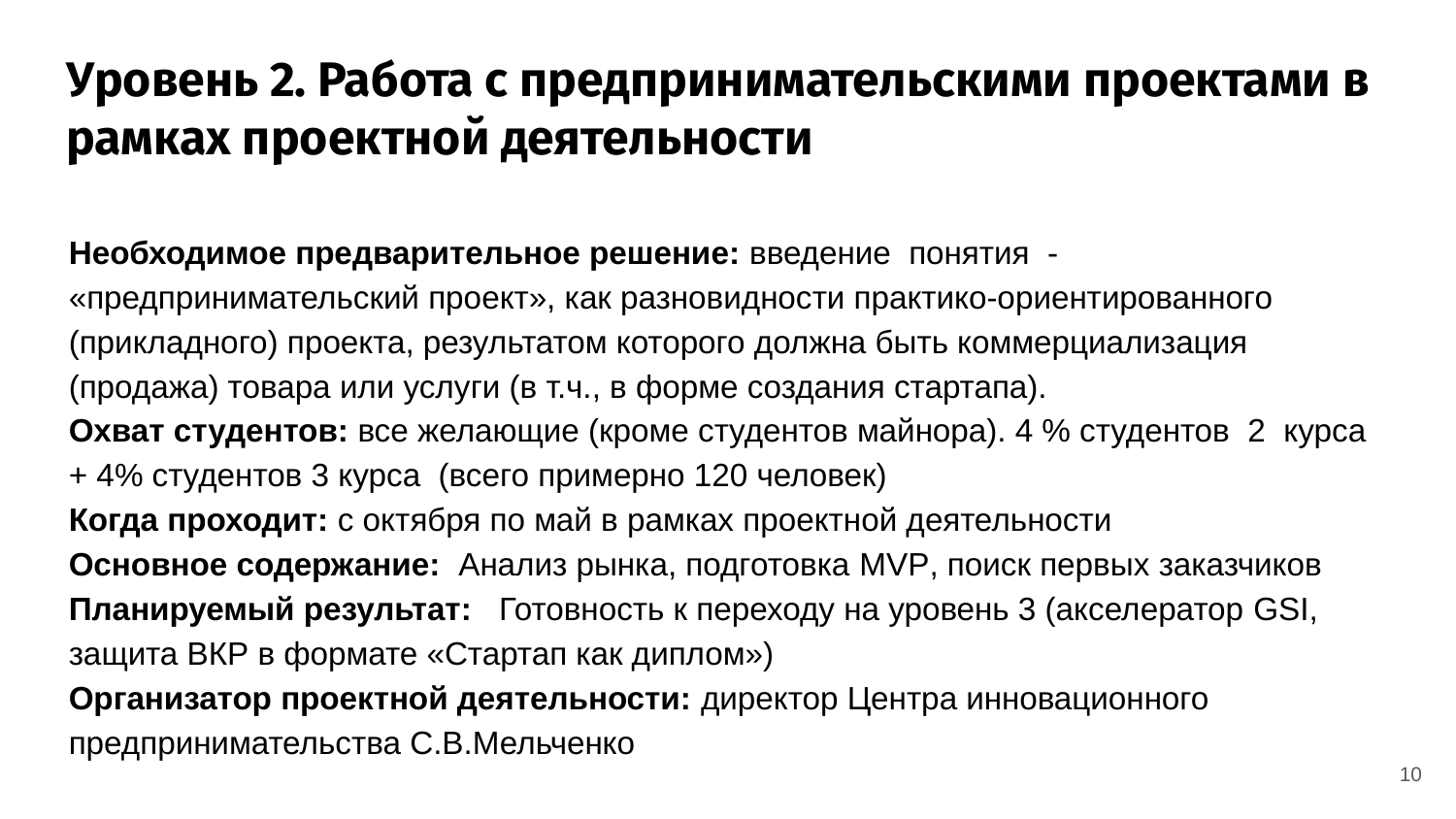

# Уровень 2. Работа с предпринимательскими проектами в рамках проектной деятельности
Необходимое предварительное решение: введение  понятия  - «предпринимательский проект», как разновидности практико-ориентированного (прикладного) проекта, результатом которого должна быть коммерциализация (продажа) товара или услуги (в т.ч., в форме создания стартапа).
Охват студентов: все желающие (кроме студентов майнора). 4 % студентов  2  курса + 4% студентов 3 курса  (всего примерно 120 человек)
Когда проходит: с октября по май в рамках проектной деятельности
Основное содержание:  Анализ рынка, подготовка MVP, поиск первых заказчиков
Планируемый результат:   Готовность к переходу на уровень 3 (акселератор GSI, защита ВКР в формате «Стартап как диплом»)
Организатор проектной деятельности: директор Центра инновационного предпринимательства С.В.Мельченко

10